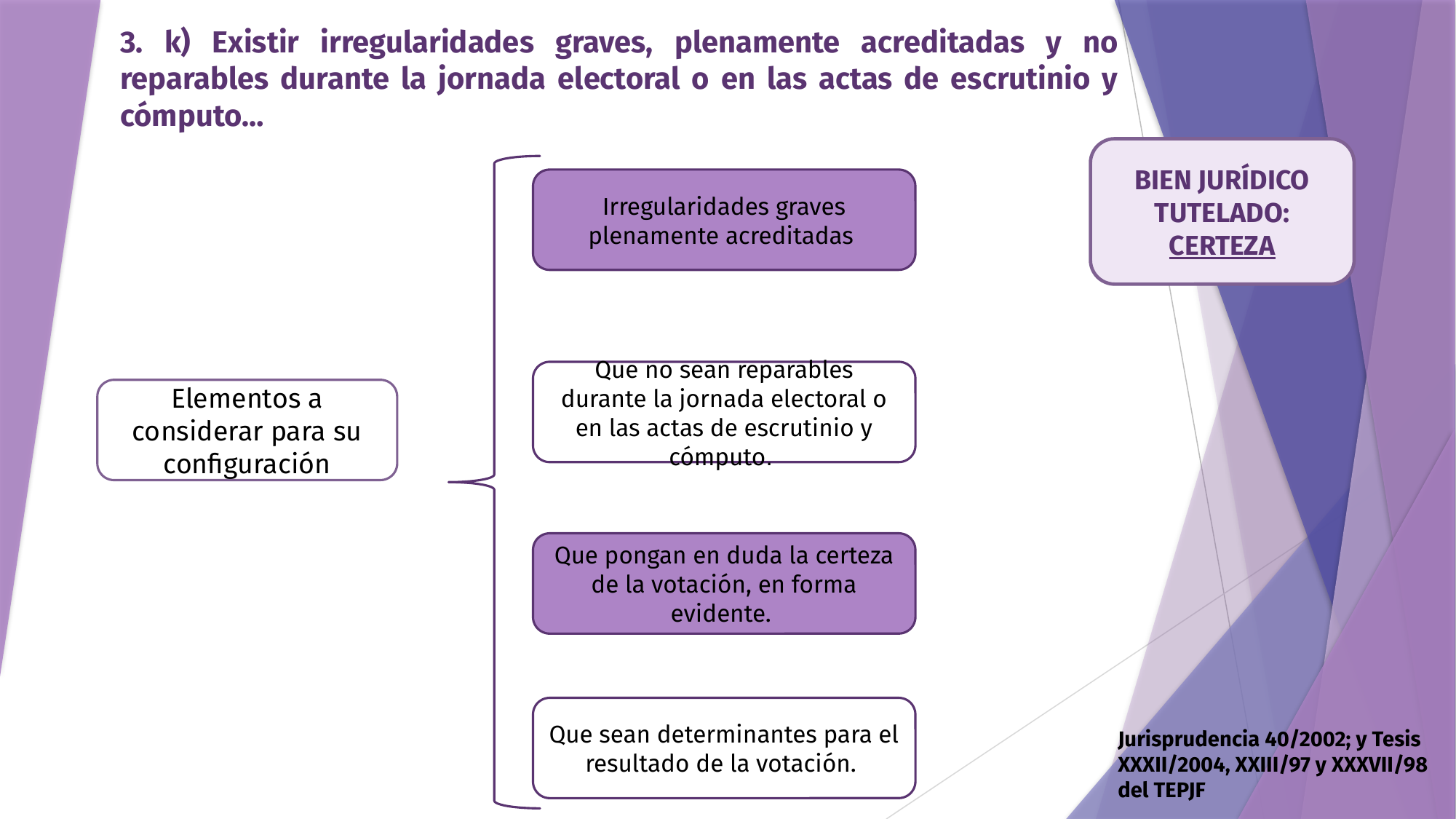

3. k) Existir irregularidades graves, plenamente acreditadas y no reparables durante la jornada electoral o en las actas de escrutinio y cómputo…
BIEN JURÍDICO TUTELADO: CERTEZA

Irregularidades graves plenamente acreditadas
Que no sean reparables durante la jornada electoral o en las actas de escrutinio y cómputo.
Elementos a considerar para su configuración
Que pongan en duda la certeza de la votación, en forma evidente.
Que sean determinantes para el resultado de la votación.
Jurisprudencia 40/2002; y Tesis XXXII/2004, XXIII/97 y XXXVII/98 del TEPJF